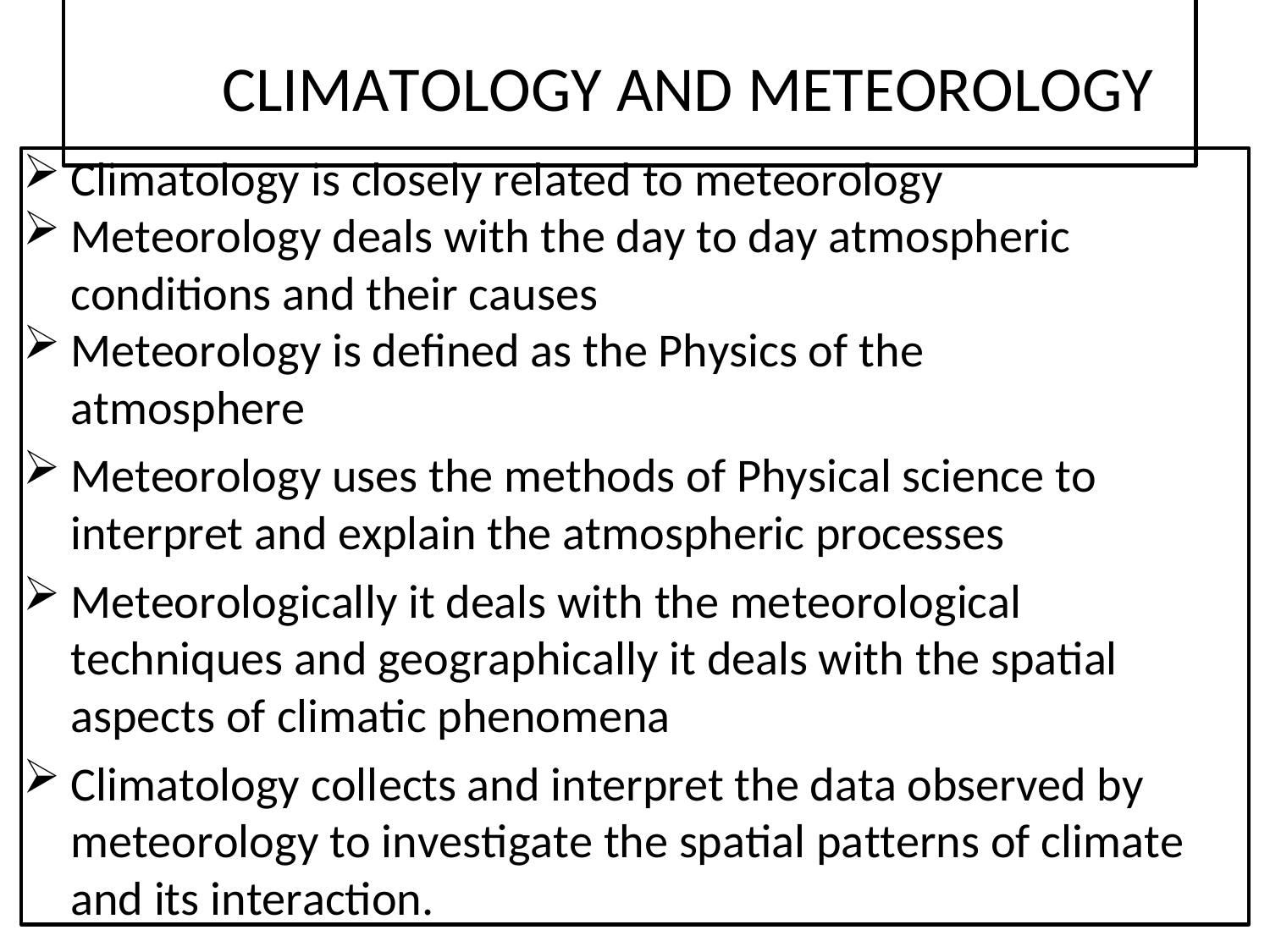

# CLIMATOLOGY AND METEOROLOGY
Climatology is closely related to meteorology
Meteorology deals with the day to day atmospheric
conditions and their causes
Meteorology is defined as the Physics of the
atmosphere
Meteorology uses the methods of Physical science to interpret and explain the atmospheric processes
Meteorologically it deals with the meteorological techniques and geographically it deals with the spatial aspects of climatic phenomena
Climatology collects and interpret the data observed by meteorology to investigate the spatial patterns of climate and its interaction.